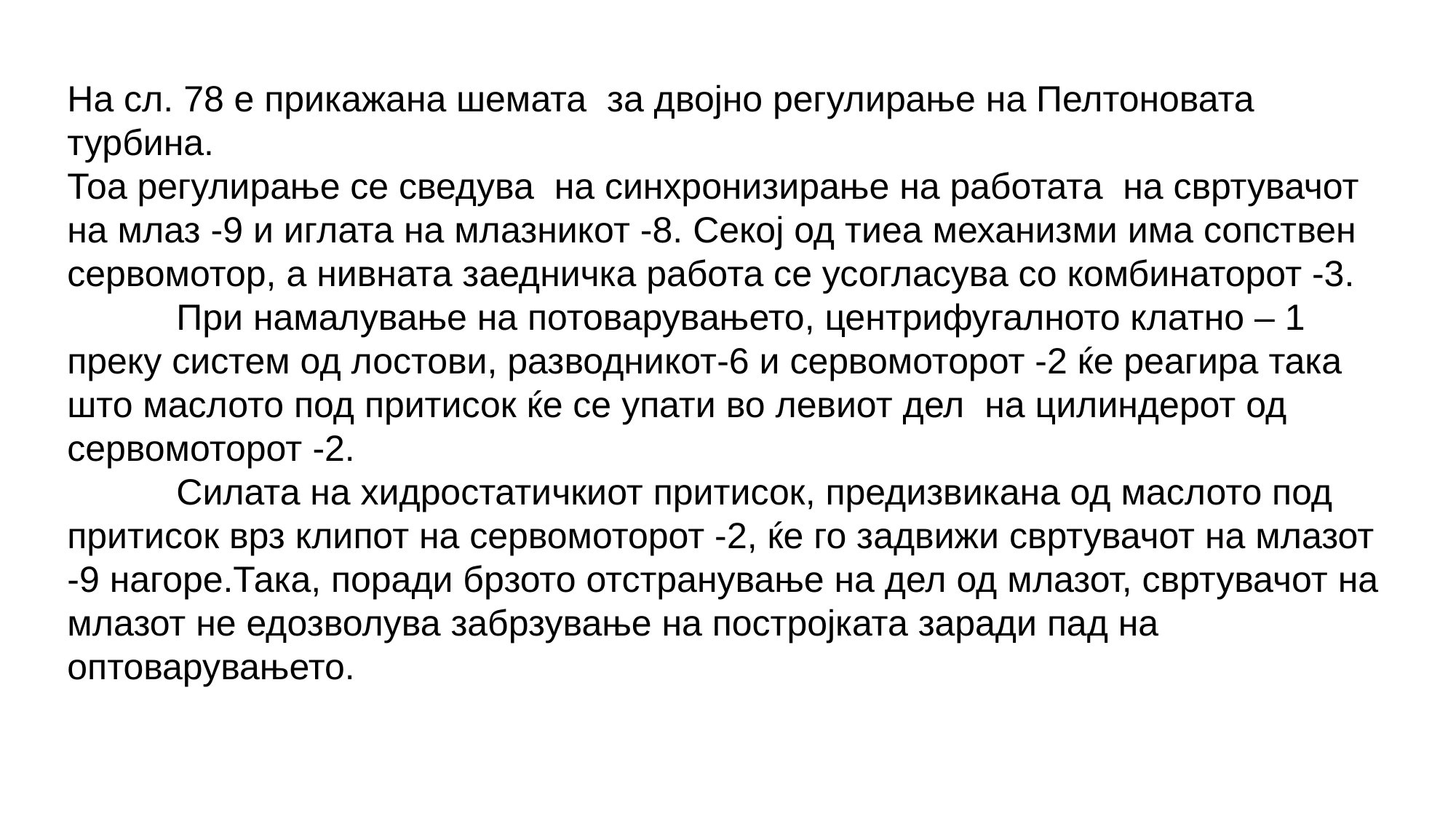

На сл. 78 е прикажана шемата  за двојно регулирање на Пелтоновата турбина.
Тоа регулирање се сведува  на синхронизирање на работата  на свртувачот на млаз -9 и иглата на млазникот -8. Секој од тиеа механизми има сопствен сервомотор, а нивната заедничка работа се усогласува со комбинаторот -3.
	При намалување на потоварувањето, центрифугалното клатно – 1 преку систем од лостови, разводникот-6 и сервомоторот -2 ќе реагира така што маслото под притисок ќе се упати во левиот дел  на цилиндерот од сервомоторот -2.
	Силата на хидростатичкиот притисок, предизвикана од маслото под притисок врз клипот на сервомоторот -2, ќе го задвижи свртувачот на млазот -9 нагоре.Така, поради брзото отстранување на дел од млазот, свртувачот на млазот не едозволува забрзување на постројката заради пад на оптоварувањето.